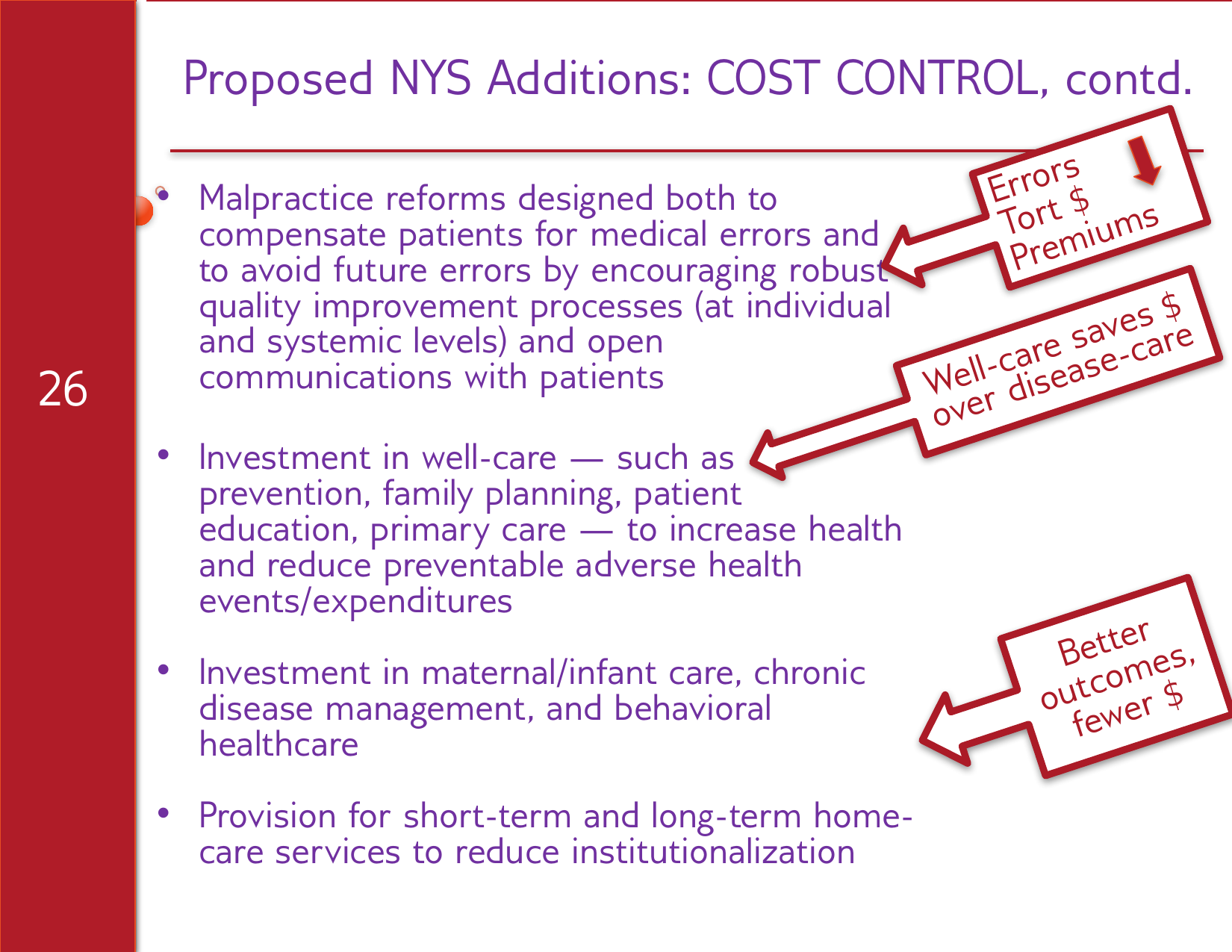

Proposed NYS Additions: COST CONTROL, contd.

Errors
Tort $ Premiums
Malpractice reforms designed both to compensate patients for medical errors and
to avoid future errors by encouraging robust quality improvement processes (at individual and systemic levels) and open communications with patients
Investment in well-care — such as
prevention, family planning, patient
education, primary care — to increase health and reduce preventable adverse health events/expenditures
Investment in maternal/infant care, chronic disease management, and behavioral healthcare
Provision for short-term and long-term home-care services to reduce institutionalization
Well-care saves $ over disease-care
26
Better outcomes, fewer $